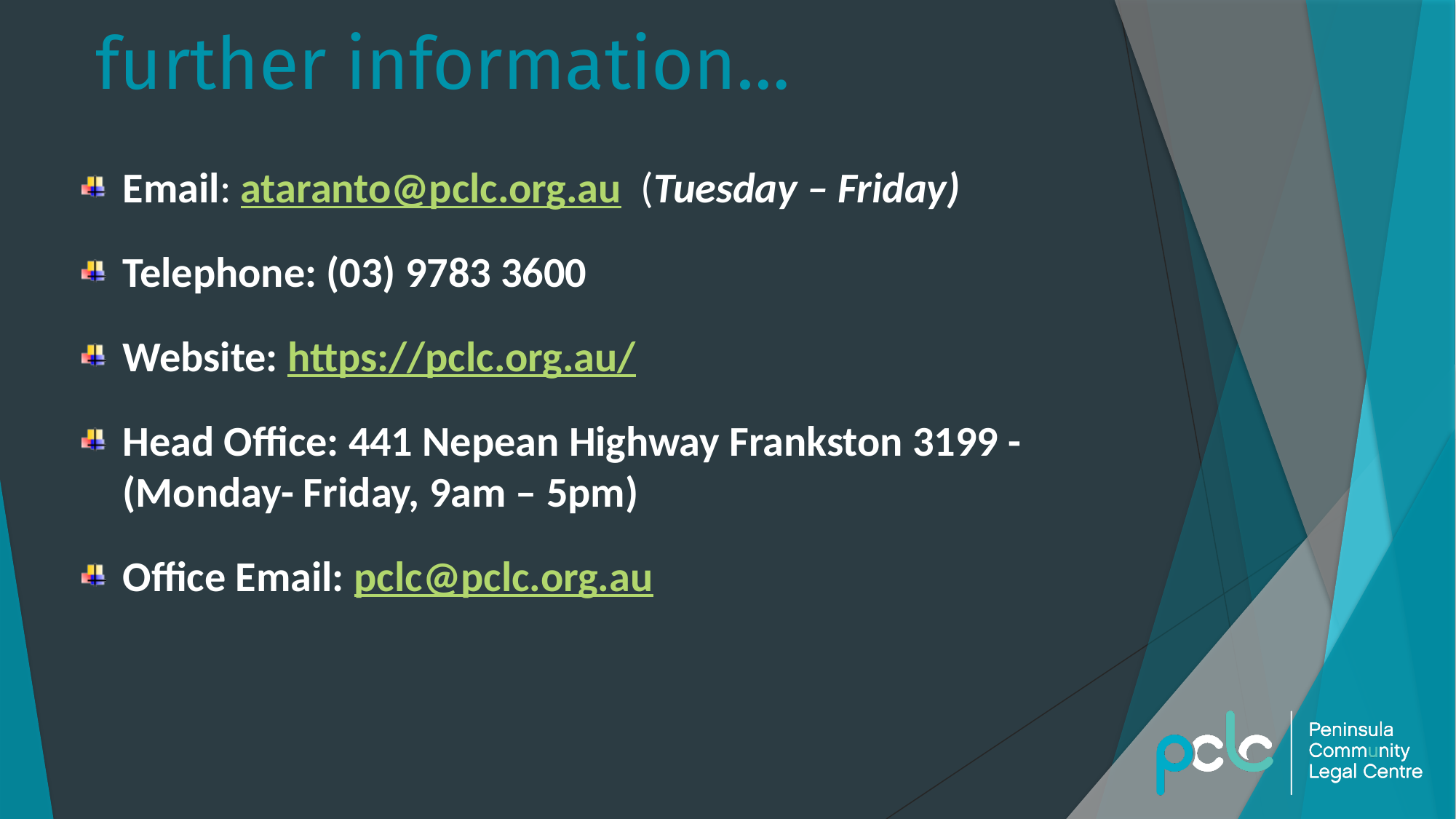

# further information…
Email: ataranto@pclc.org.au  (Tuesday – Friday)
Telephone: (03) 9783 3600
Website: https://pclc.org.au/
Head Office: 441 Nepean Highway Frankston 3199 - (Monday- Friday, 9am – 5pm)
Office Email: pclc@pclc.org.au